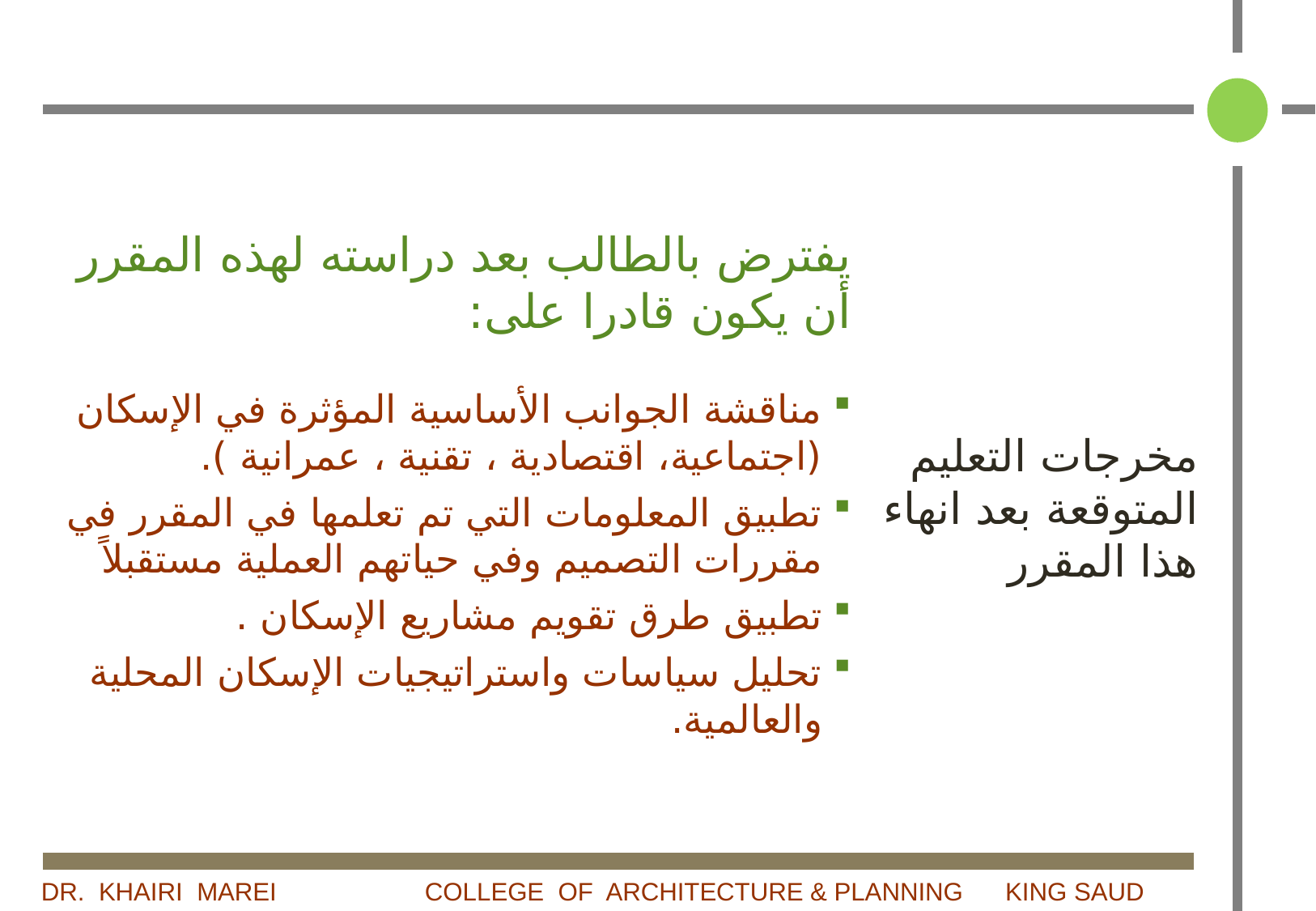

يفترض بالطالب بعد دراسته لهذه المقرر أن يكون قادرا على:

مناقشة الجوانب الأساسية المؤثرة في الإسكان (اجتماعية، اقتصادية ، تقنية ، عمرانية ).
تطبيق المعلومات التي تم تعلمها في المقرر في مقررات التصميم وفي حياتهم العملية مستقبلاً
تطبيق طرق تقويم مشاريع الإسكان .
تحليل سياسات واستراتيجيات الإسكان المحلية والعالمية.
مخرجات التعليم المتوقعة بعد انهاء هذا المقرر
  DR.  KHAIRI  MAREI                     COLLEGE  OF  ARCHITECTURE & PLANNING      KING SAUD UNIVERSITY